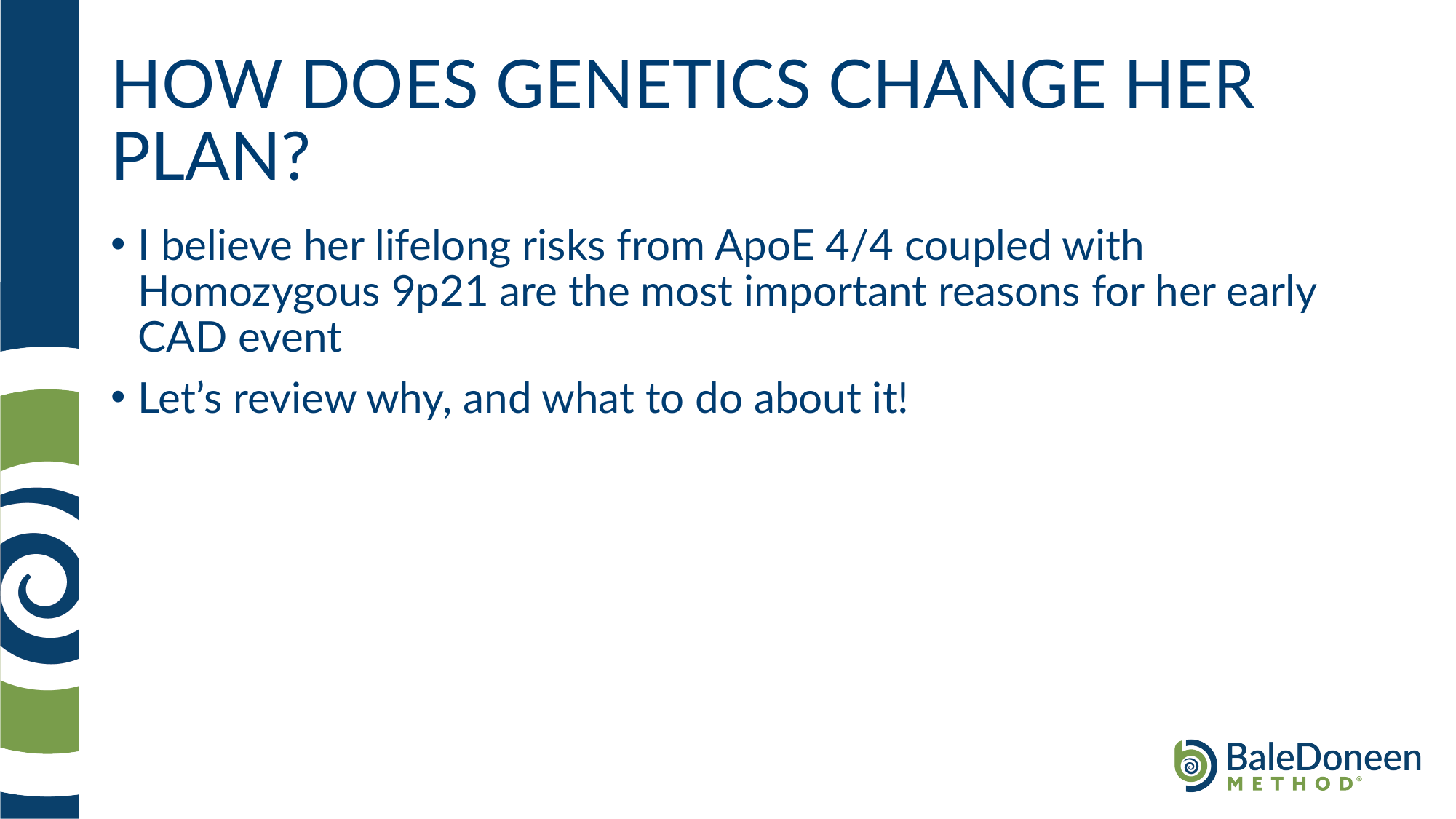

# HOW DOES GENETICS CHANGE HER PLAN?
I believe her lifelong risks from ApoE 4/4 coupled with Homozygous 9p21 are the most important reasons for her early CAD event
Let’s review why, and what to do about it!